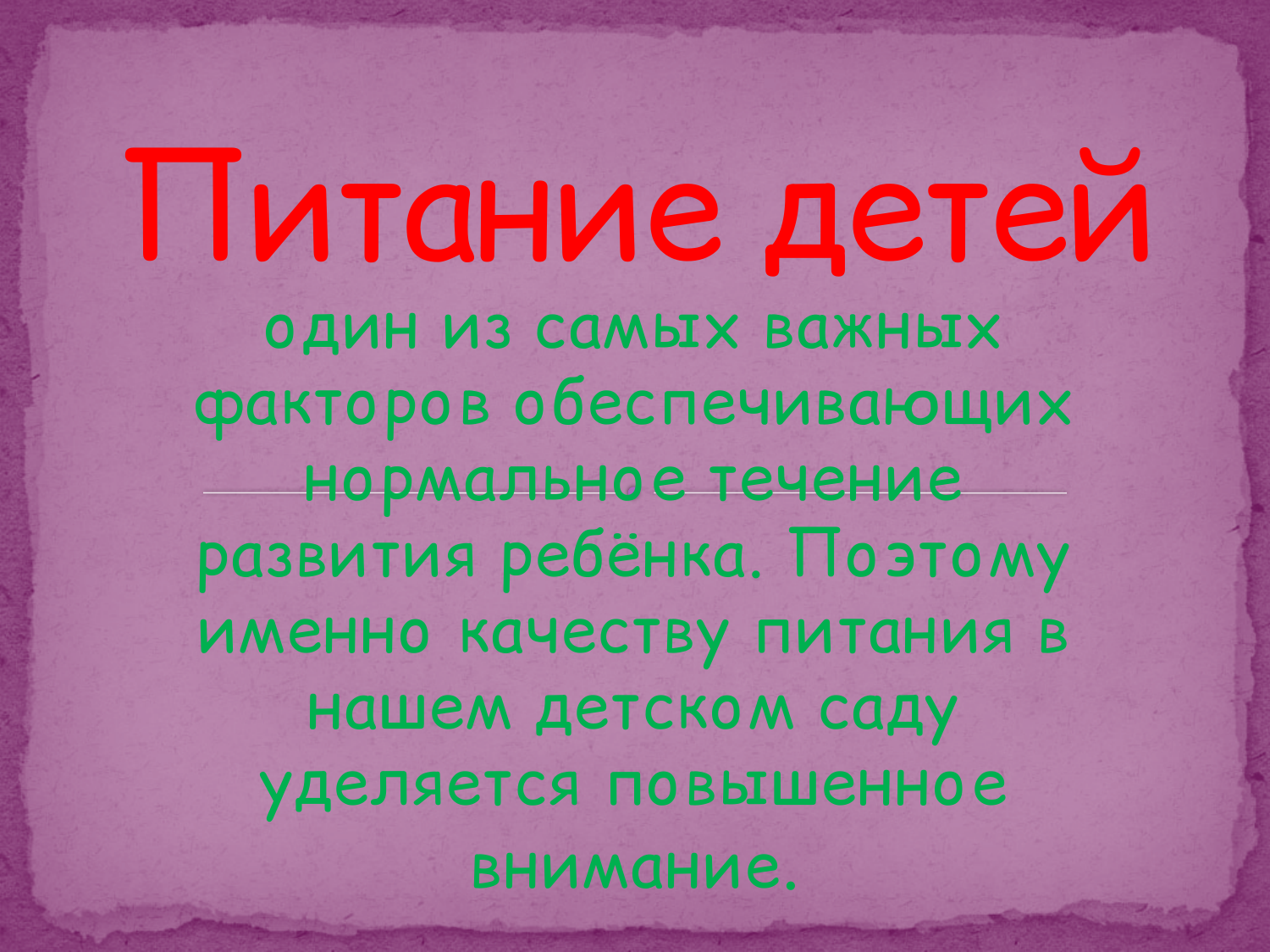

# Питание детей
один из самых важных факторов обеспечивающих нормальное течение развития ребёнка. Поэтому именно качеству питания в нашем детском саду уделяется повышенное внимание.